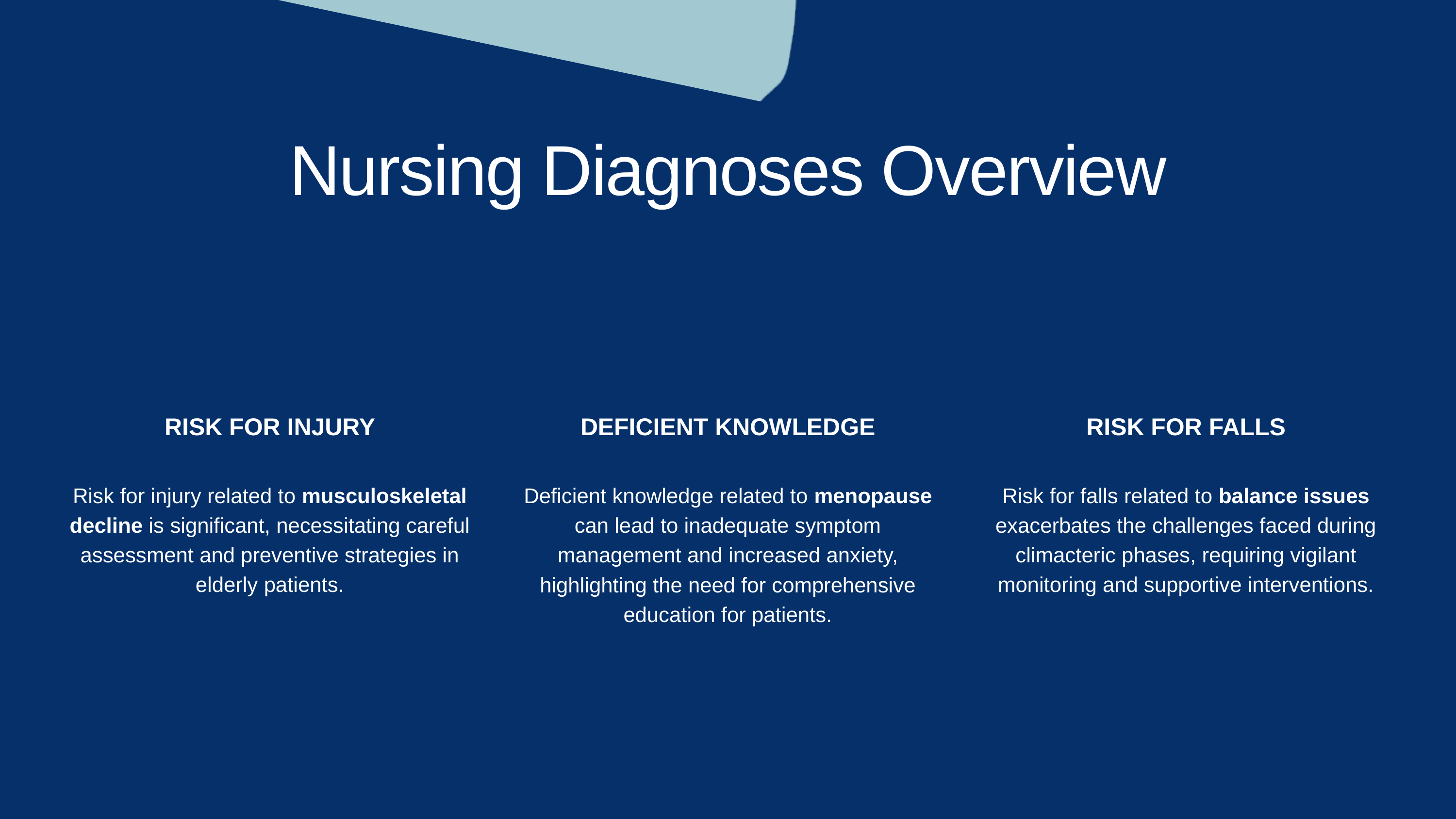

Nursing Diagnoses Overview
RISK FOR INJURY
Risk for injury related to musculoskeletal decline is significant, necessitating careful assessment and preventive strategies in elderly patients.
DEFICIENT KNOWLEDGE
Deficient knowledge related to menopause can lead to inadequate symptom management and increased anxiety, highlighting the need for comprehensive education for patients.
RISK FOR FALLS
Risk for falls related to balance issues exacerbates the challenges faced during climacteric phases, requiring vigilant monitoring and supportive interventions.